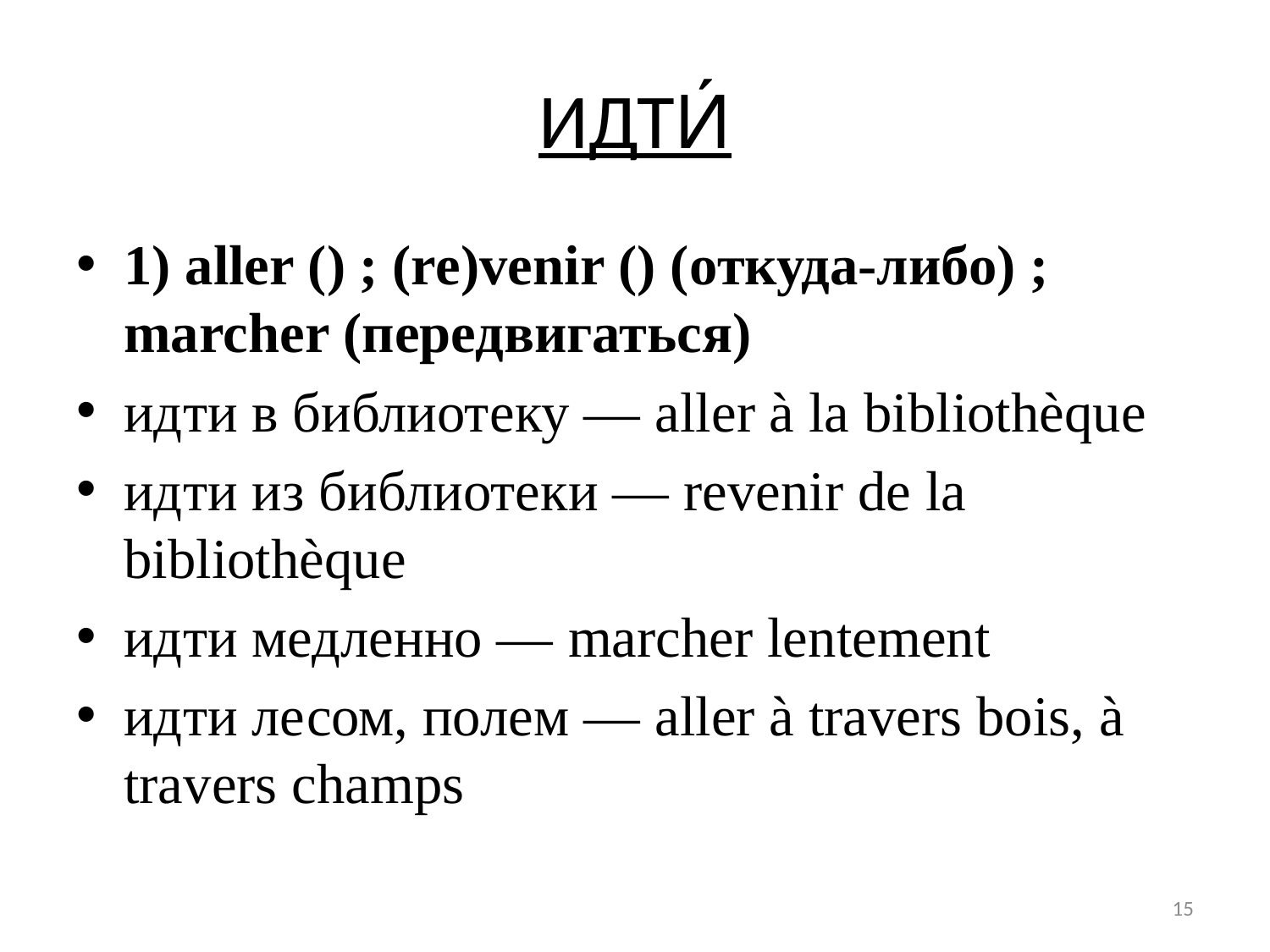

# ИДТИ́
1) aller () ; (re)venir () (откуда-либо) ; marcher (передвигаться)
идти в библиотеку — aller à la bibliothèque
идти из библиотеки — revenir de la bibliothèque
идти медленно — marcher lentement
идти лесом, полем — aller à travers bois, à travers champs

15